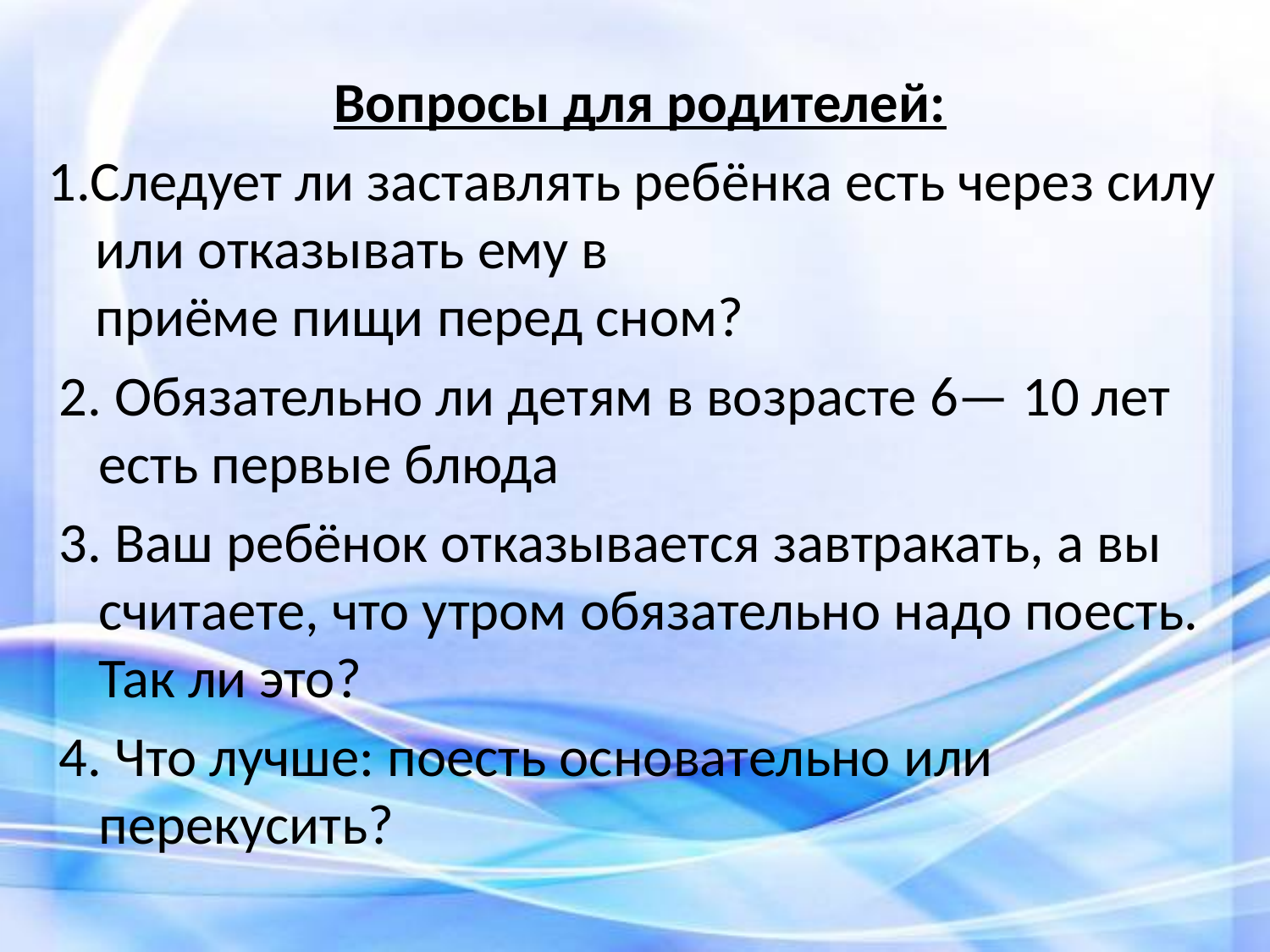

Вопросы для родителей:
1.Следует ли заставлять ребёнка есть через силу или отказывать ему в 
приёме пищи перед сном?
2. Обязательно ли детям в возрасте 6— 10 лет есть первые блюда
3. Ваш ребёнок отказывается завтракать, а вы считаете, что утром обязательно надо поесть. Так ли это?
4. Что лучше: поесть основательно или перекусить?